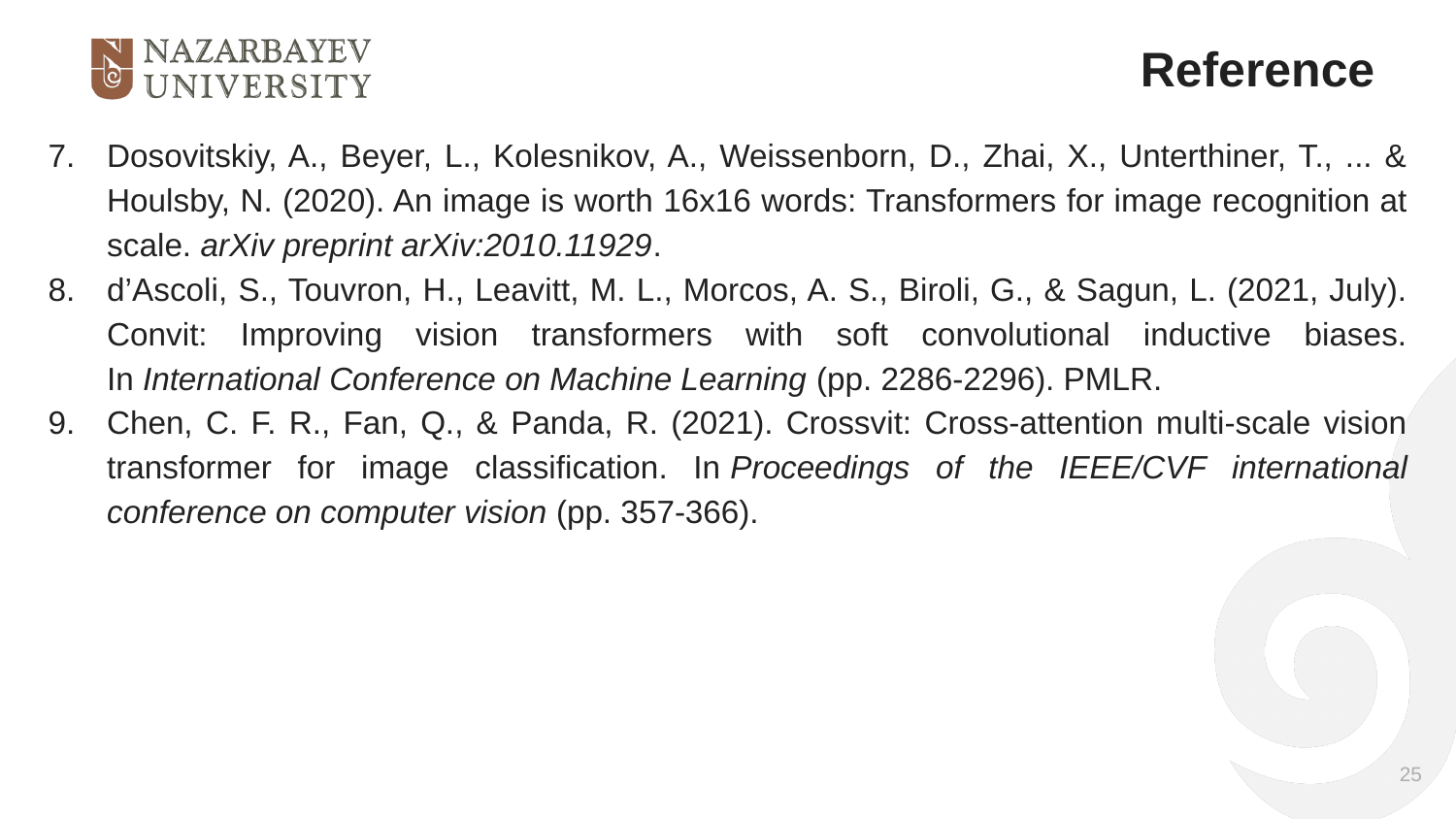

# Reference
Dosovitskiy, A., Beyer, L., Kolesnikov, A., Weissenborn, D., Zhai, X., Unterthiner, T., ... & Houlsby, N. (2020). An image is worth 16x16 words: Transformers for image recognition at scale. arXiv preprint arXiv:2010.11929.
d’Ascoli, S., Touvron, H., Leavitt, M. L., Morcos, A. S., Biroli, G., & Sagun, L. (2021, July). Convit: Improving vision transformers with soft convolutional inductive biases. In International Conference on Machine Learning (pp. 2286-2296). PMLR.
Chen, C. F. R., Fan, Q., & Panda, R. (2021). Crossvit: Cross-attention multi-scale vision transformer for image classification. In Proceedings of the IEEE/CVF international conference on computer vision (pp. 357-366).

25